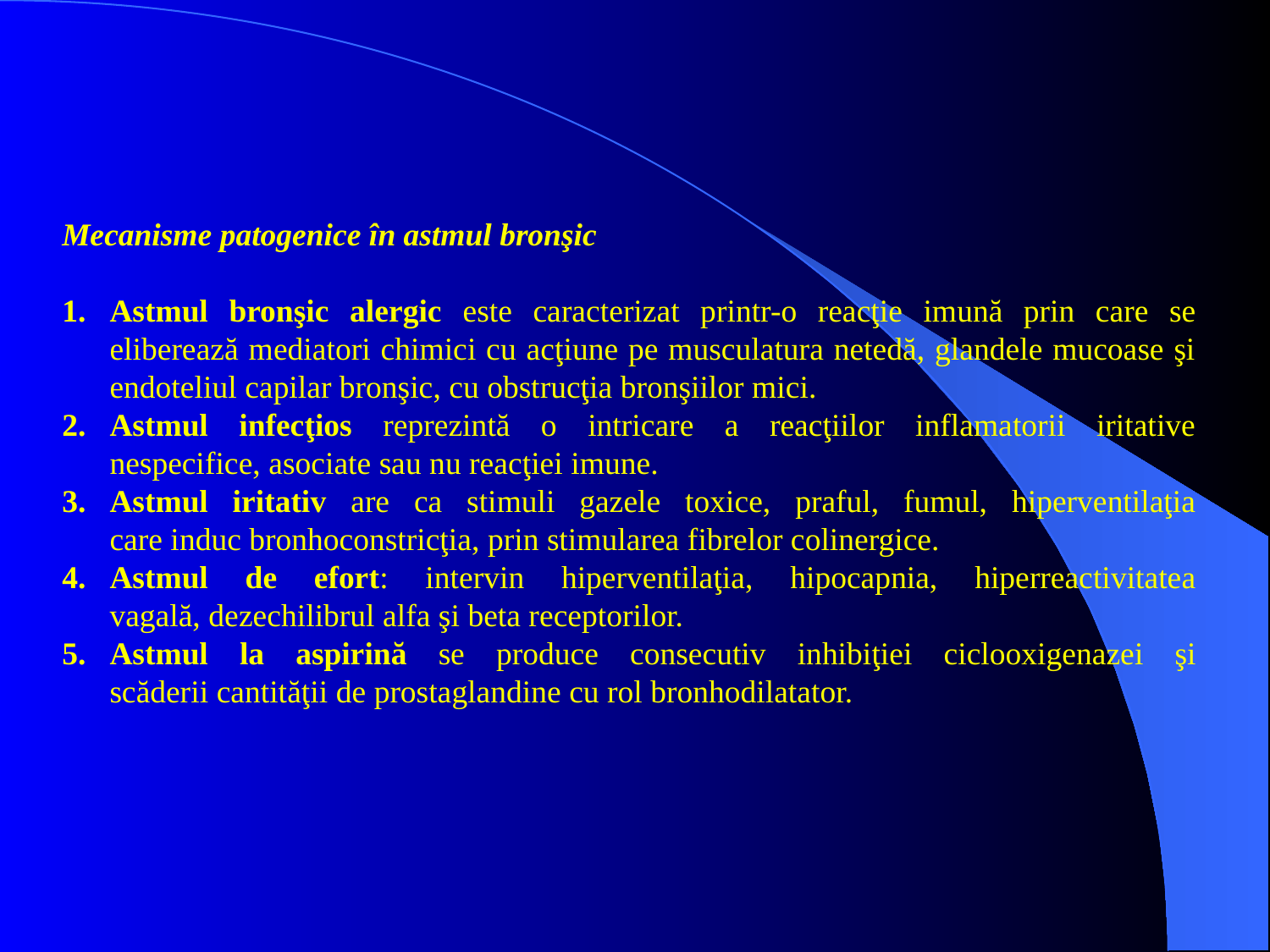

Mecanisme patogenice în astmul bronşic

Astmul bronşic alergic este caracterizat printr-o reacţie imună prin care se eliberează mediatori chimici cu acţiune pe musculatura netedă, glandele mucoase şi endoteliul capilar bronşic, cu obstrucţia bronşiilor mici.
Astmul infecţios reprezintă o intricare a reacţiilor inflamatorii iritative
nespecifice, asociate sau nu reacţiei imune.
Astmul iritativ are ca stimuli gazele toxice, praful, fumul, hiperventilaţia
care induc bronhoconstricţia, prin stimularea fibrelor colinergice.
Astmul de efort: intervin hiperventilaţia, hipocapnia, hiperreactivitatea
vagală, dezechilibrul alfa şi beta receptorilor.
Astmul la aspirină se produce consecutiv inhibiţiei ciclooxigenazei şi
scăderii cantităţii de prostaglandine cu rol bronhodilatator.